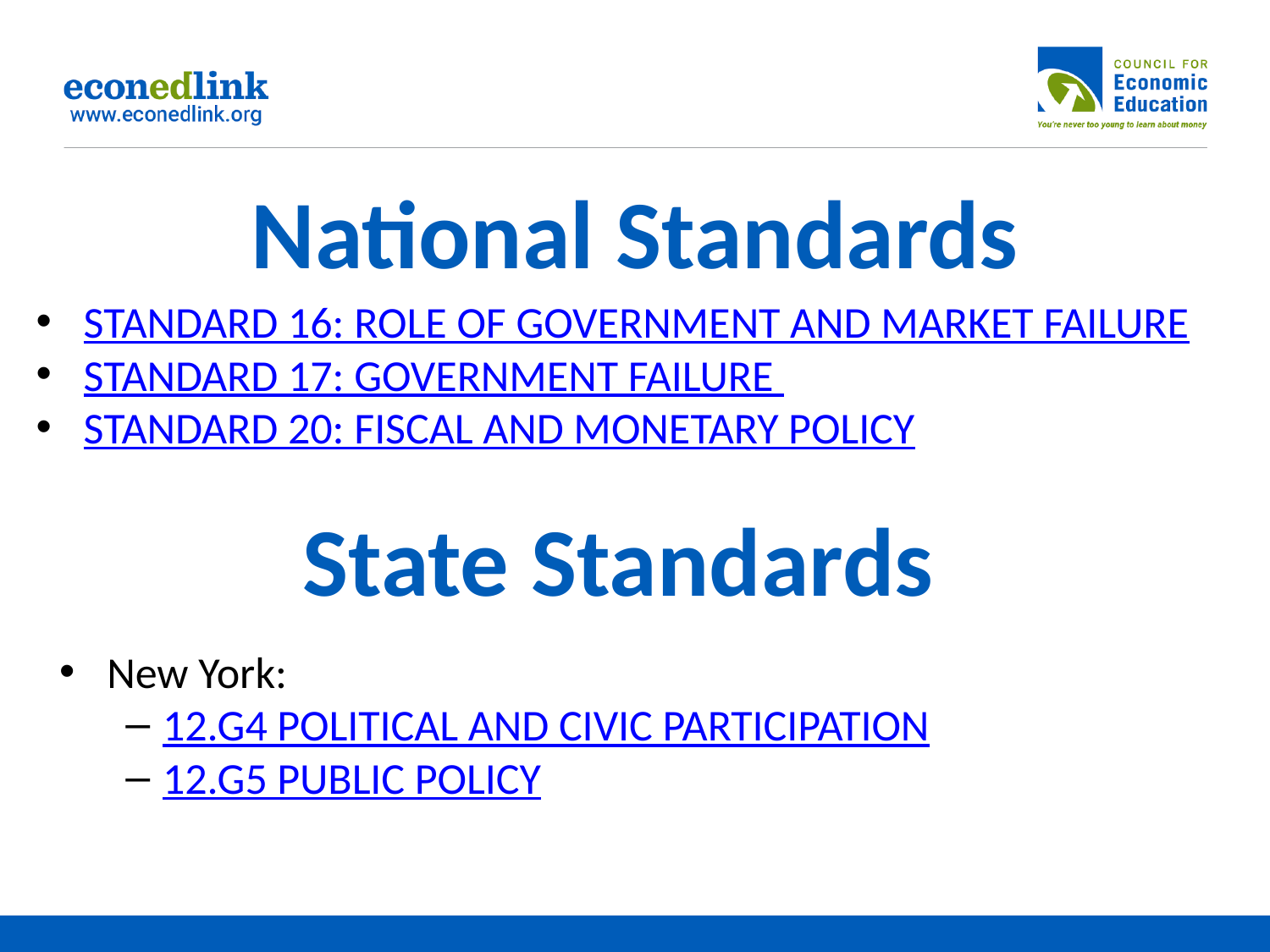

National Standards
STANDARD 16: ROLE OF GOVERNMENT AND MARKET FAILURE
STANDARD 17: GOVERNMENT FAILURE
STANDARD 20: FISCAL AND MONETARY POLICY

# State Standards
New York:
12.G4 POLITICAL AND CIVIC PARTICIPATION
12.G5 PUBLIC POLICY